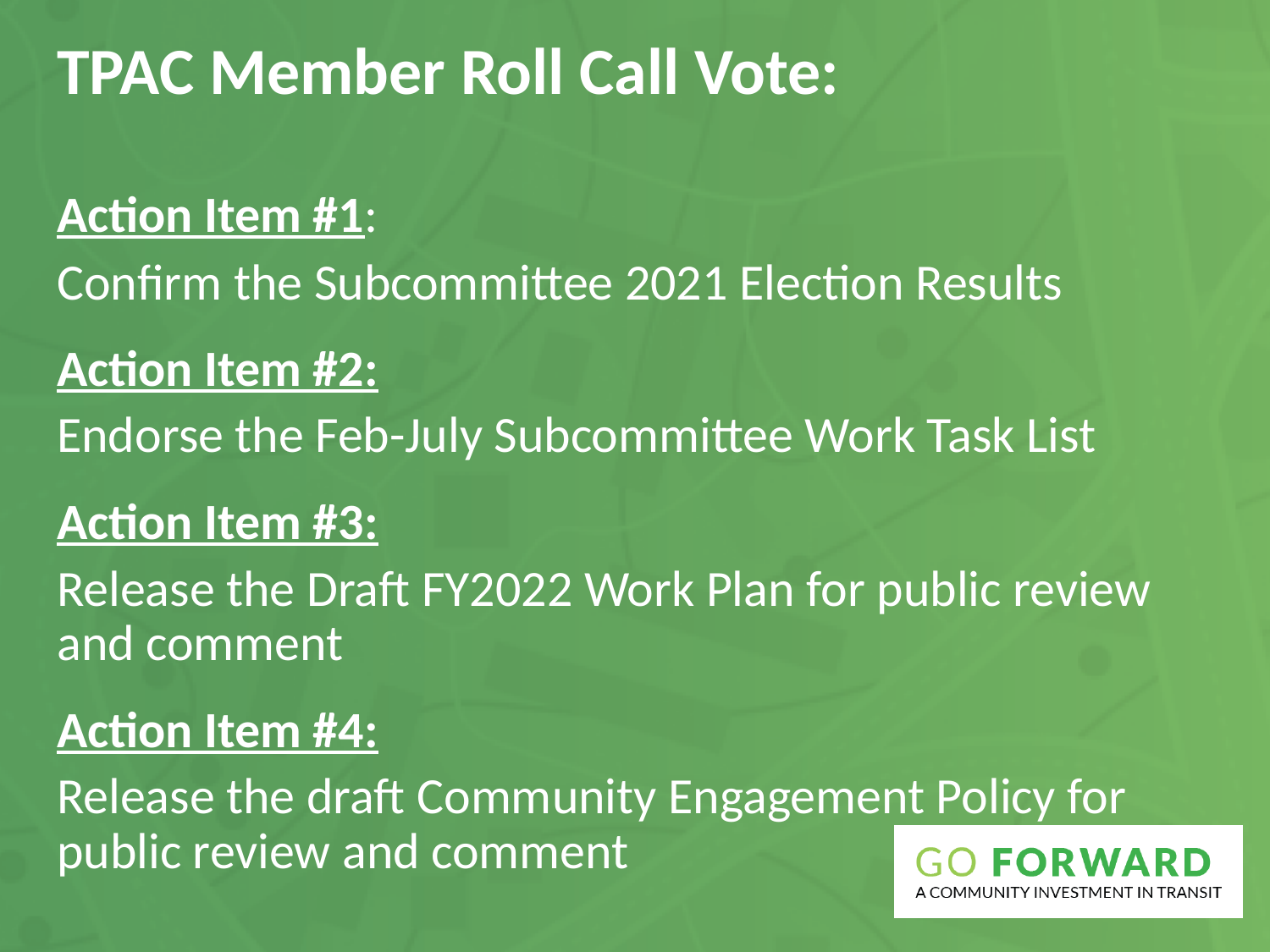

TPAC Member Roll Call Vote:

Action Item #1:
Confirm the Subcommittee 2021 Election Results
Action Item #2:
Endorse the Feb-July Subcommittee Work Task List
Action Item #3:
Release the Draft FY2022 Work Plan for public review and comment
Action Item #4:
Release the draft Community Engagement Policy for public review and comment